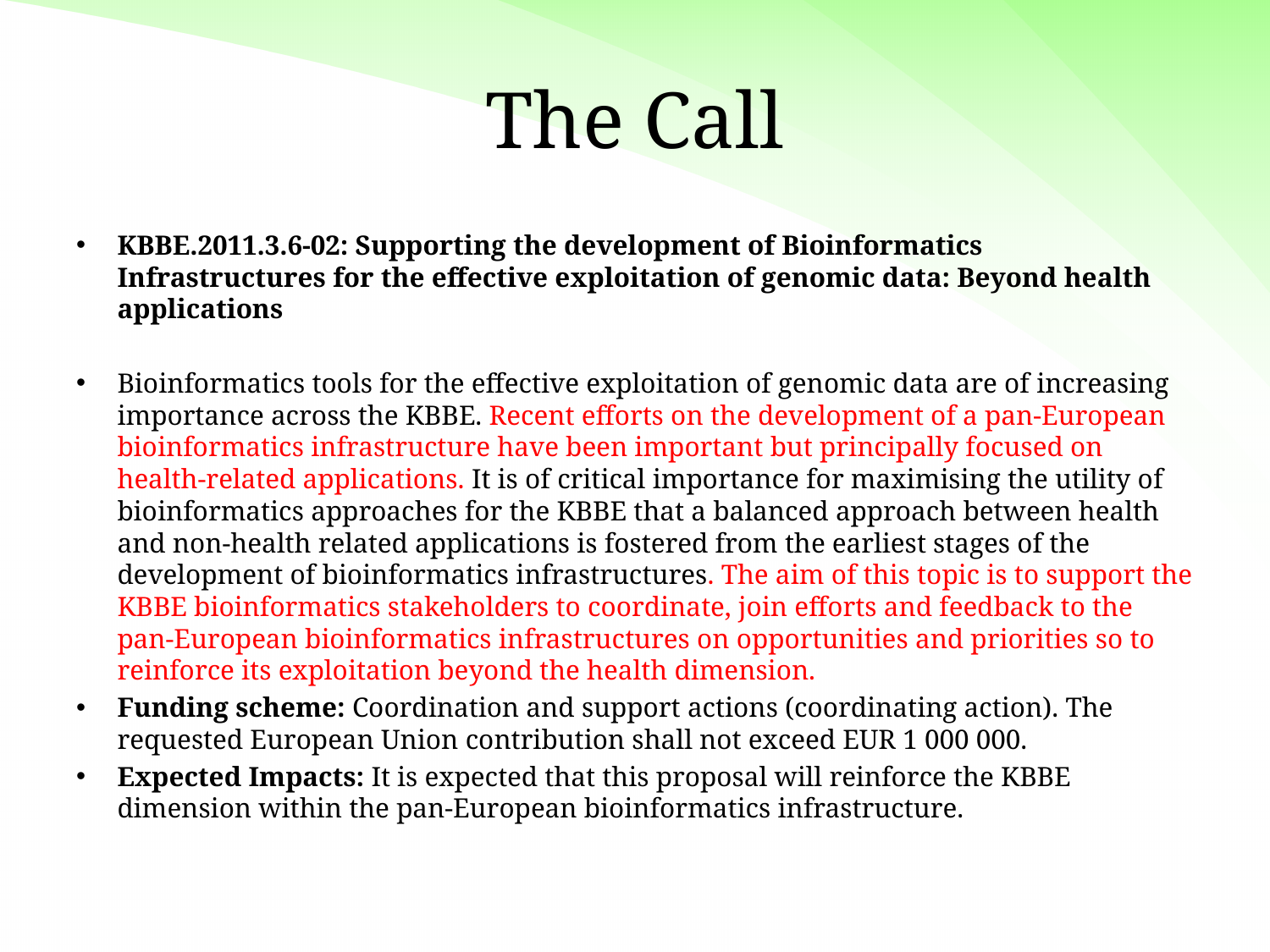

# The Call
KBBE.2011.3.6-02: Supporting the development of Bioinformatics Infrastructures for the effective exploitation of genomic data: Beyond health applications

Bioinformatics tools for the effective exploitation of genomic data are of increasing importance across the KBBE. Recent efforts on the development of a pan-European bioinformatics infrastructure have been important but principally focused on health-related applications. It is of critical importance for maximising the utility of bioinformatics approaches for the KBBE that a balanced approach between health and non-health related applications is fostered from the earliest stages of the development of bioinformatics infrastructures. The aim of this topic is to support the KBBE bioinformatics stakeholders to coordinate, join efforts and feedback to the pan-European bioinformatics infrastructures on opportunities and priorities so to reinforce its exploitation beyond the health dimension.
Funding scheme: Coordination and support actions (coordinating action). The requested European Union contribution shall not exceed EUR 1 000 000.
Expected Impacts: It is expected that this proposal will reinforce the KBBE dimension within the pan-European bioinformatics infrastructure.